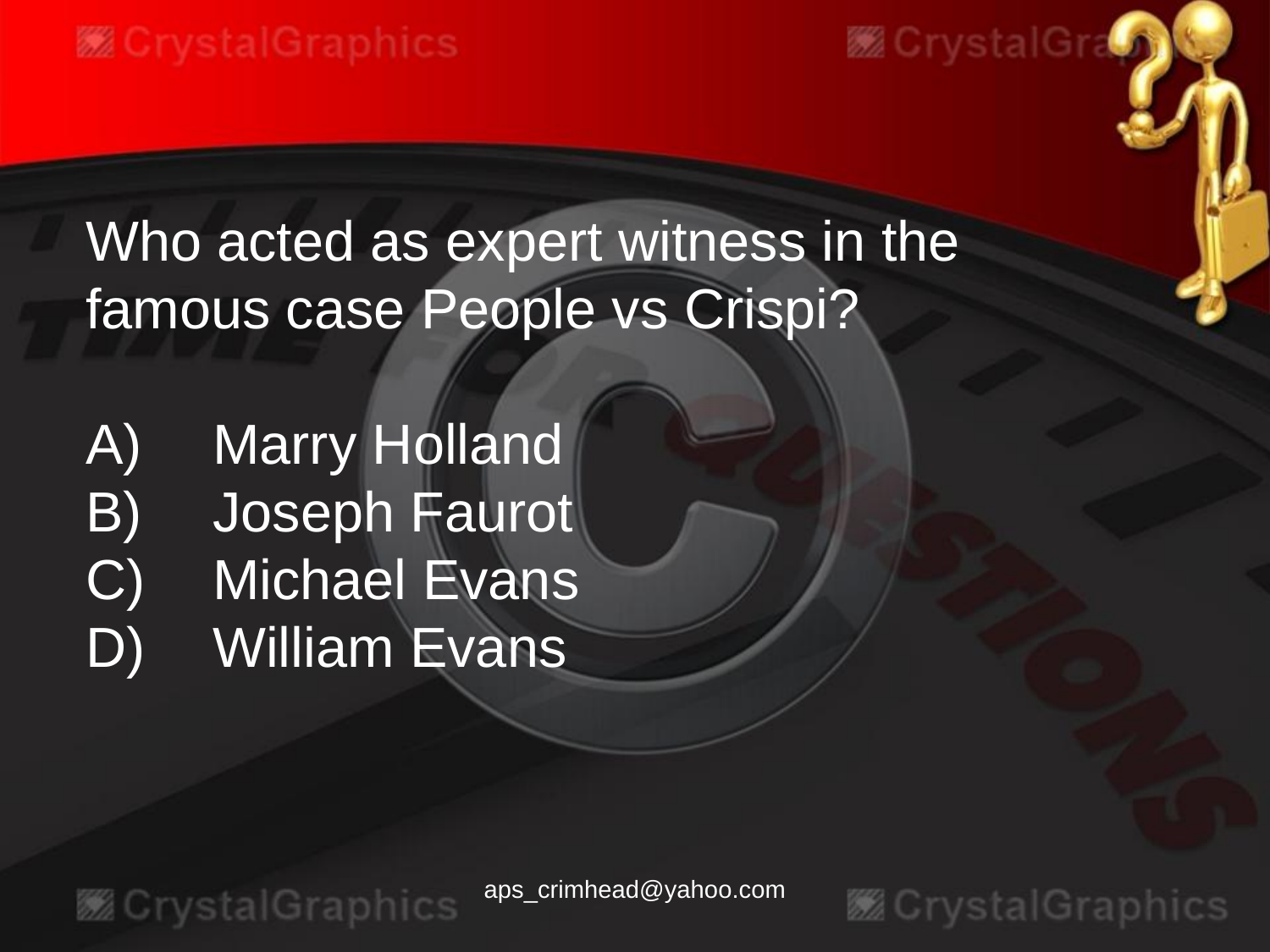

Who acted as expert witness in the famous case People vs Crispi?

A)	Marry Holland
B)	Joseph Faurot
C)	Michael Evans
D)	William Evans
aps_crimhead@yahoo.com